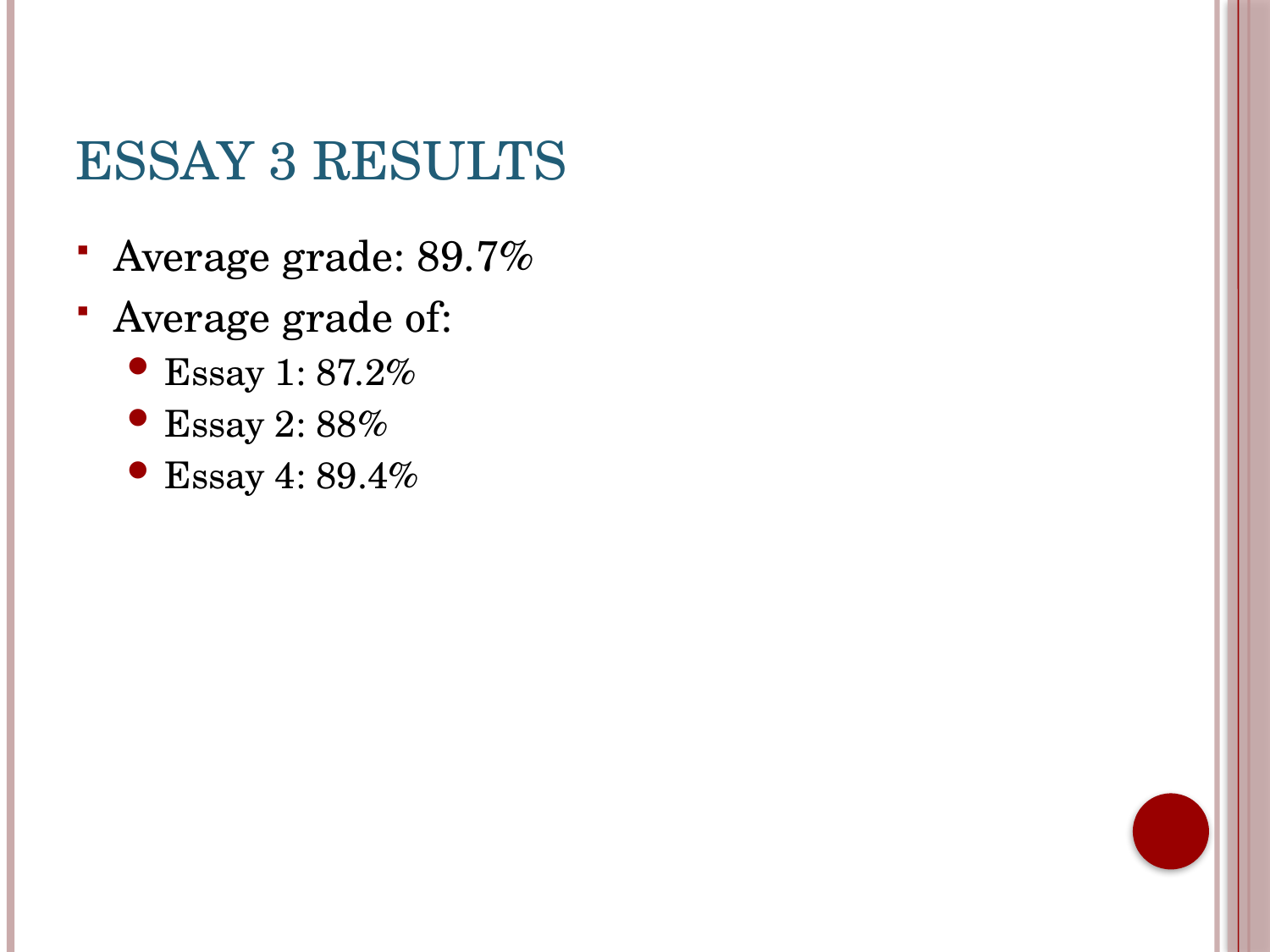

# Essay 3 Results
Average grade: 89.7%
Average grade of:
Essay 1: 87.2%
Essay 2: 88%
Essay 4: 89.4%